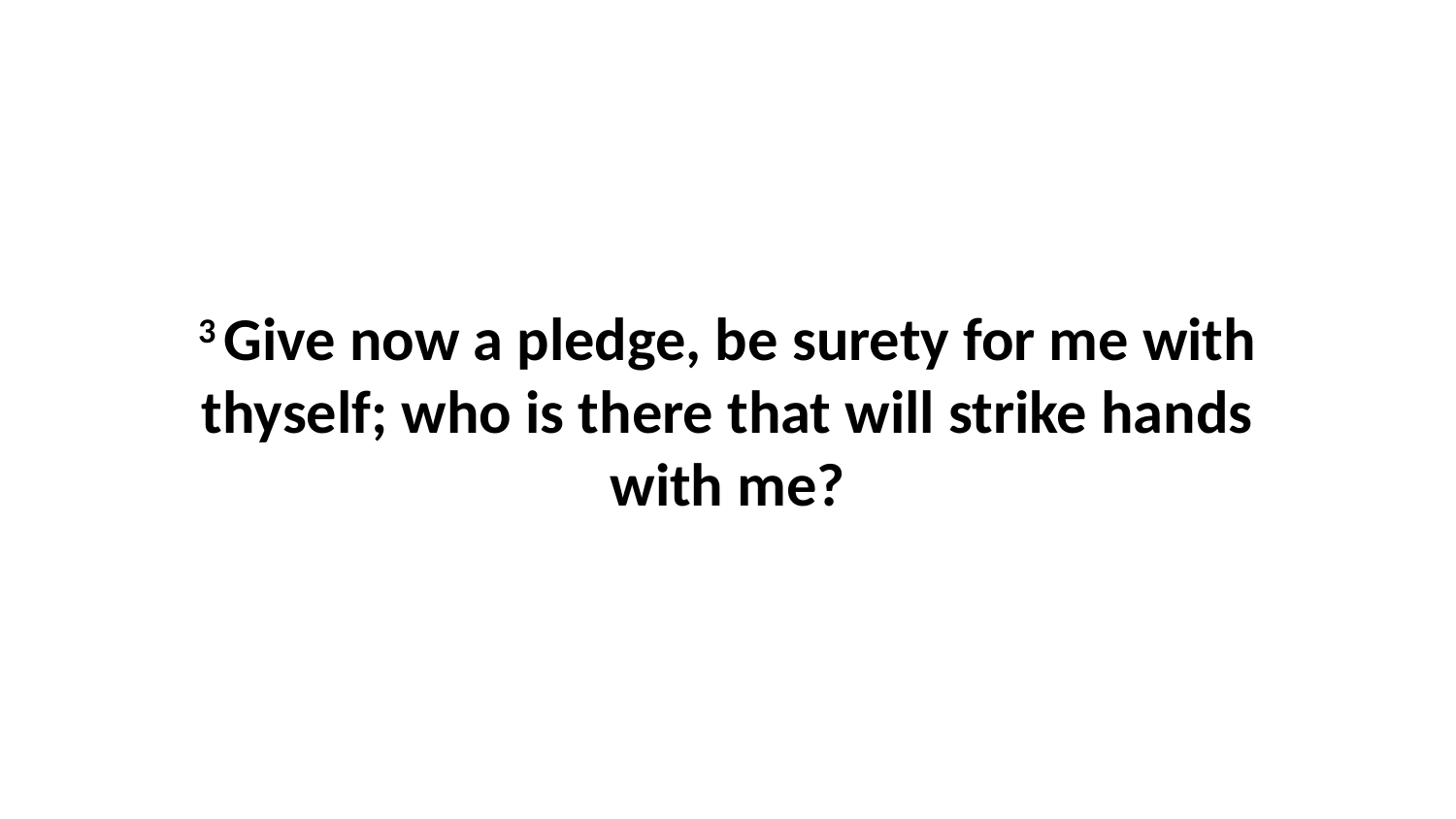

3 Give now a pledge, be surety for me with thyself; who is there that will strike hands with me?